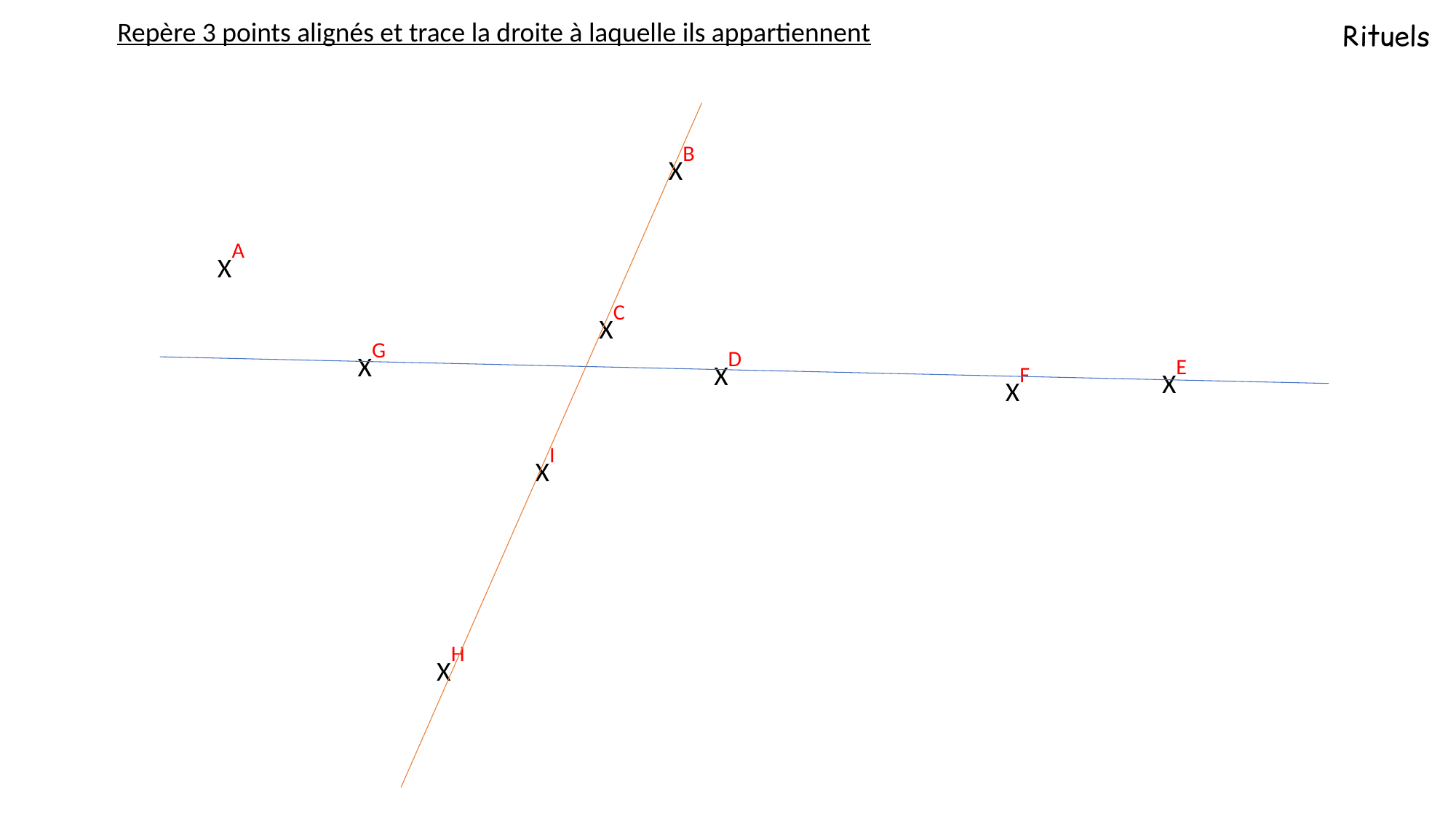

Repère 3 points alignés et trace la droite à laquelle ils appartiennent
Rituels
XB
XA
XC
XG
XD
XE
XF
XI
XH